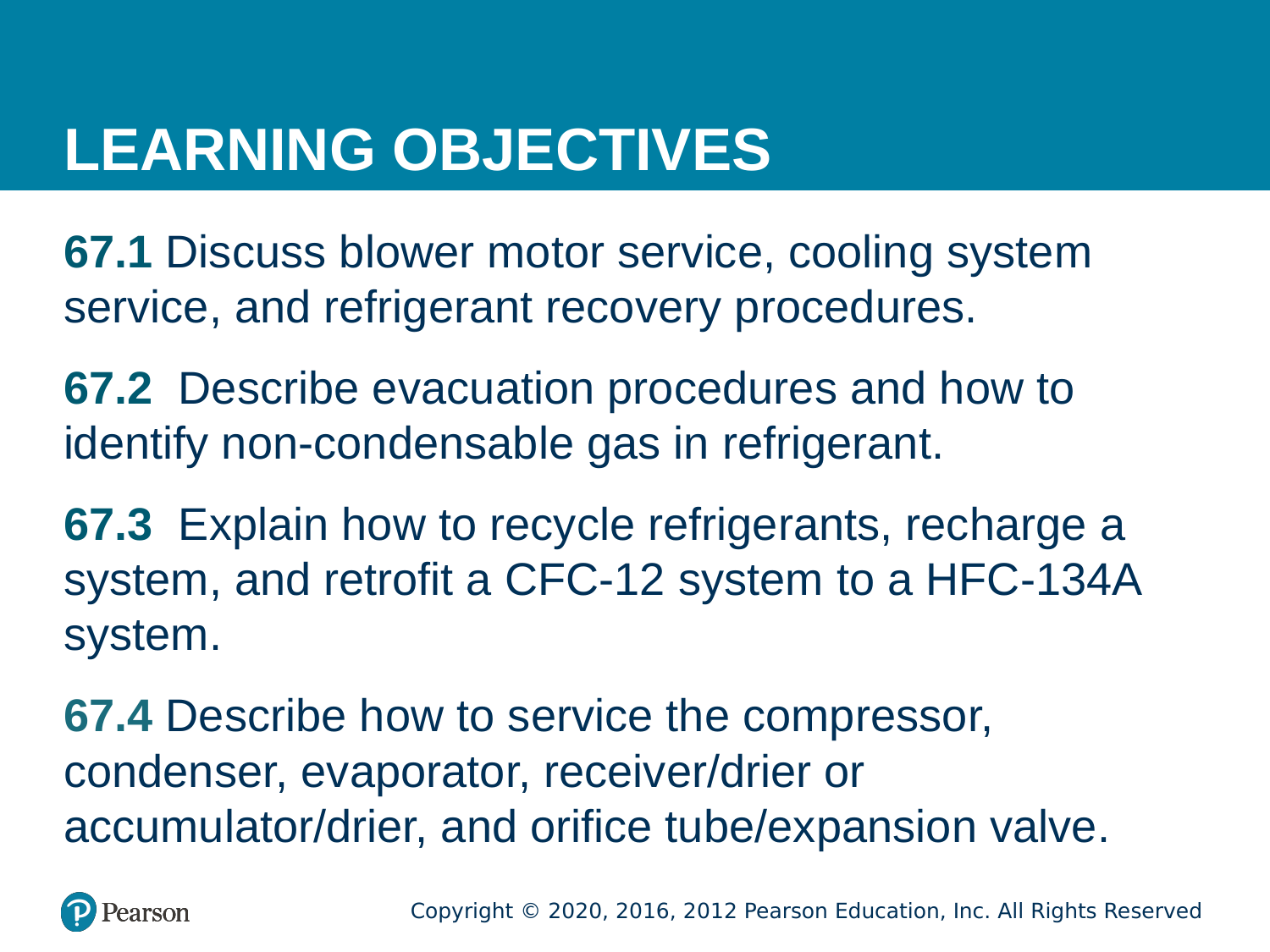

# LEARNING OBJECTIVES
67.1 Discuss blower motor service, cooling system service, and refrigerant recovery procedures.
67.2  Describe evacuation procedures and how to identify non-condensable gas in refrigerant.
67.3  Explain how to recycle refrigerants, recharge a system, and retrofit a CFC-12 system to a HFC-134A system.
67.4 Describe how to service the compressor, condenser, evaporator, receiver/drier or accumulator/drier, and orifice tube/expansion valve.